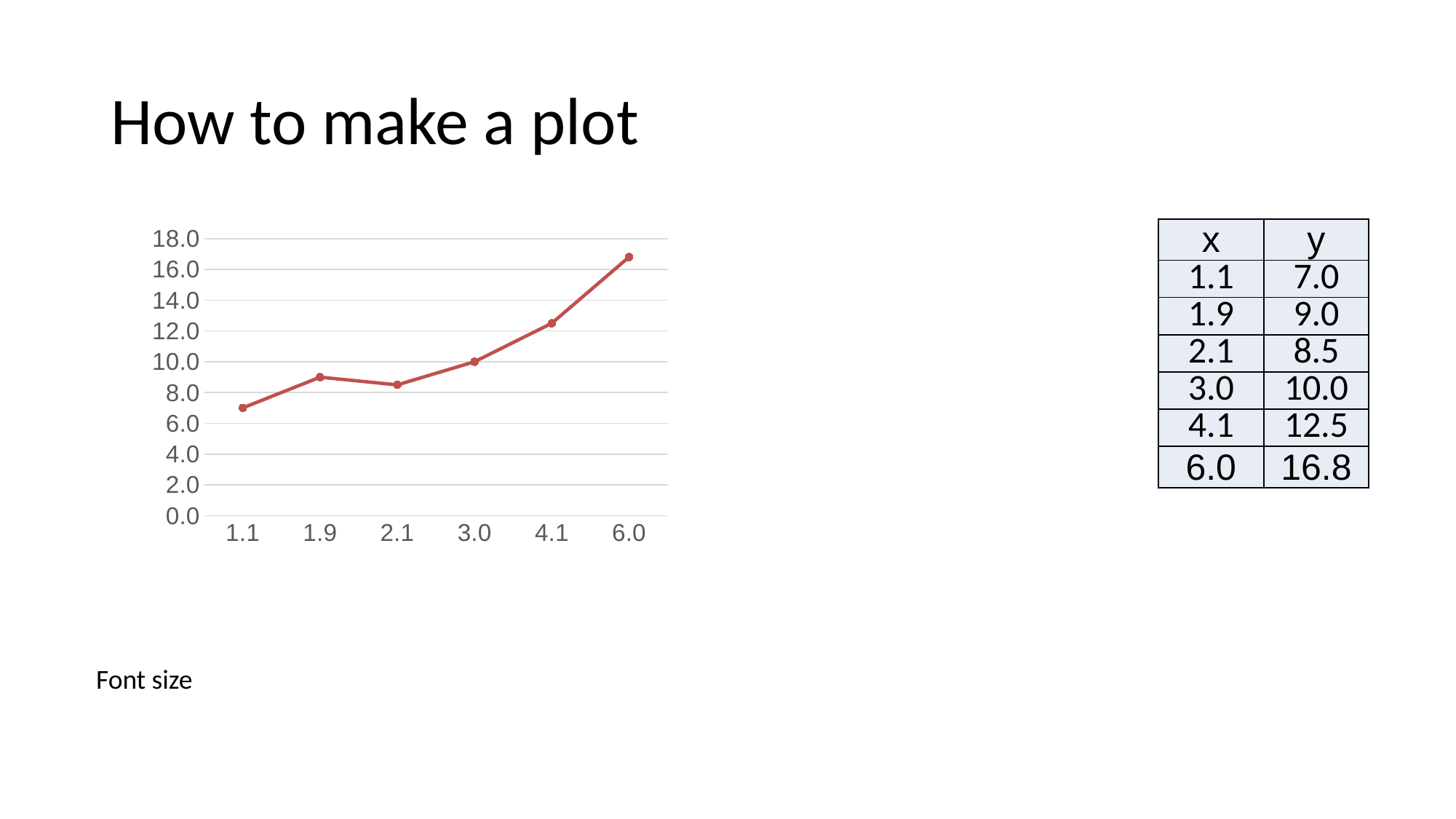

# How to make a plot

### Chart

| Category | y |
|---|---|
| 1.1000000000000001 | 7.0 |
| 1.9 | 9.0 |
| 2.1 | 8.5 |
| 3 | 10.0 |
| 4.0999999999999996 | 12.5 |
| 6 | 16.8 |
| x | y |
| --- | --- |
| 1.1 | 7.0 |
| 1.9 | 9.0 |
| 2.1 | 8.5 |
| 3.0 | 10.0 |
| 4.1 | 12.5 |
| 6.0 | 16.8 |
Font size